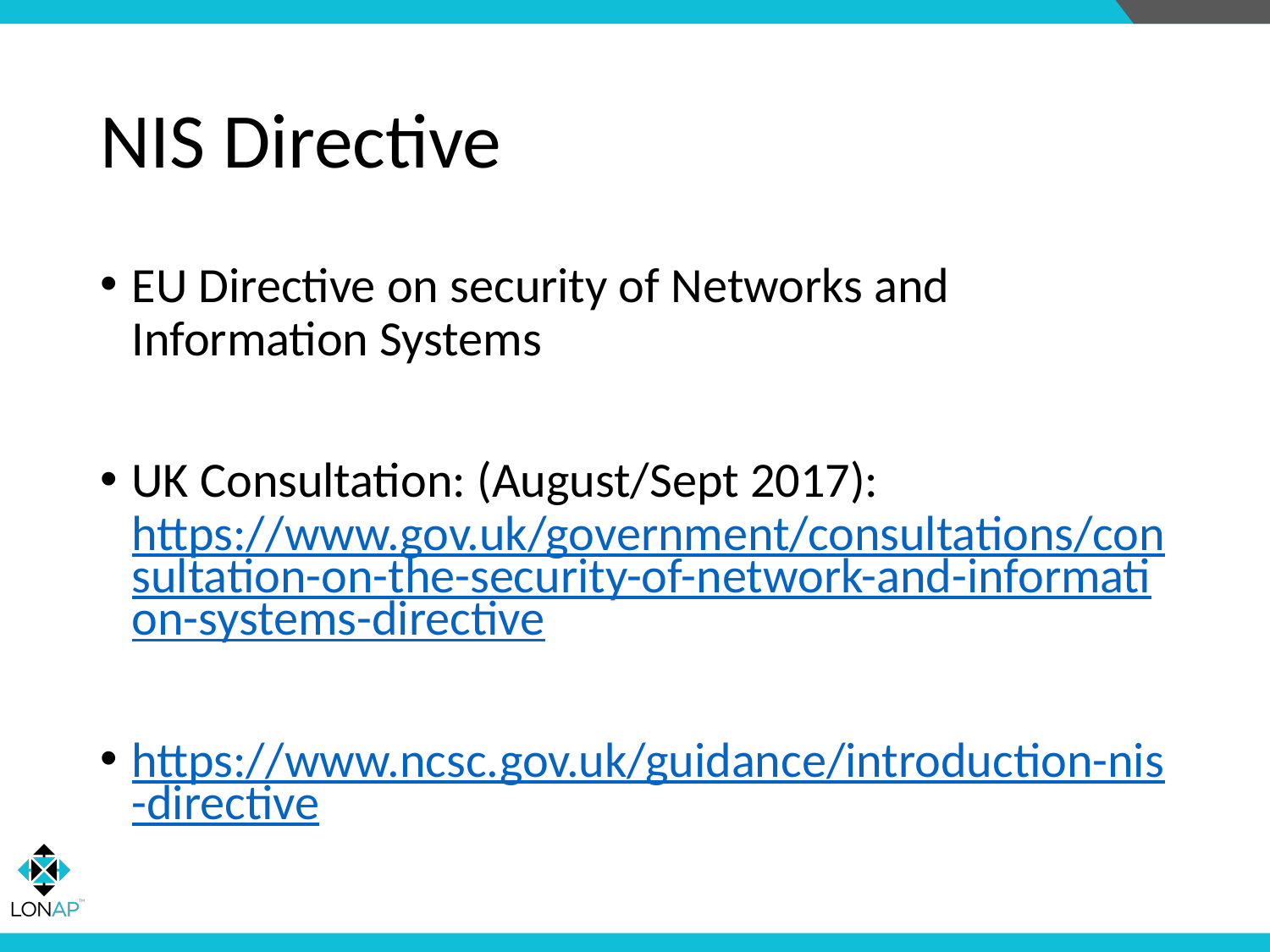

# NIS Directive
EU Directive on security of Networks and Information Systems

UK Consultation: (August/Sept 2017):
https://www.gov.uk/government/consultations/consultation-on-the-security-of-network-and-information-systems-directive

https://www.ncsc.gov.uk/guidance/introduction-nis-directive